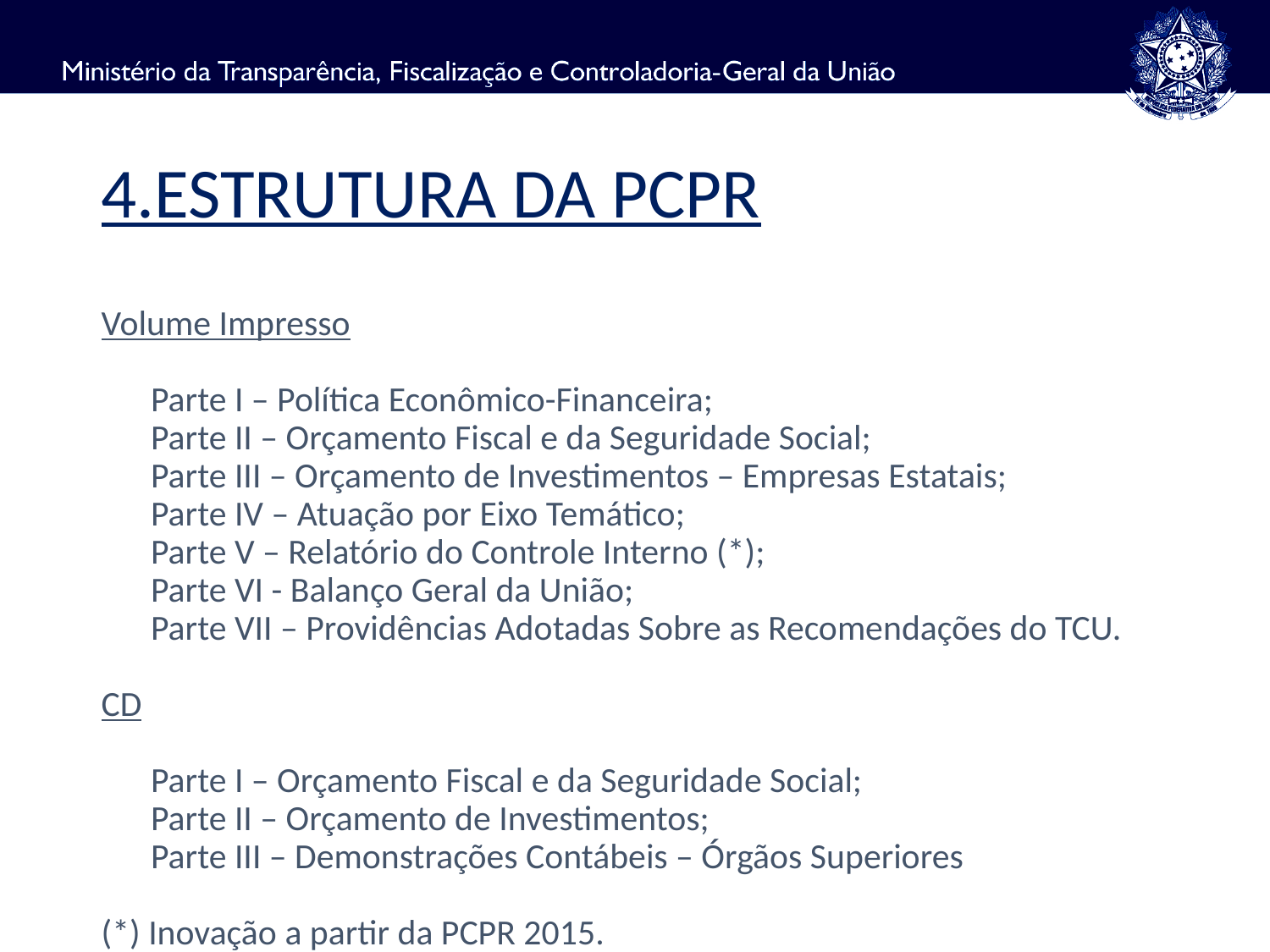

4.ESTRUTURA DA PCPR
Volume Impresso
Parte I – Política Econômico-Financeira;
Parte II – Orçamento Fiscal e da Seguridade Social;
Parte III – Orçamento de Investimentos – Empresas Estatais;
Parte IV – Atuação por Eixo Temático;
Parte V – Relatório do Controle Interno (*);
Parte VI - Balanço Geral da União;
Parte VII – Providências Adotadas Sobre as Recomendações do TCU.
CD
Parte I – Orçamento Fiscal e da Seguridade Social;
Parte II – Orçamento de Investimentos;
Parte III – Demonstrações Contábeis – Órgãos Superiores

(*) Inovação a partir da PCPR 2015.